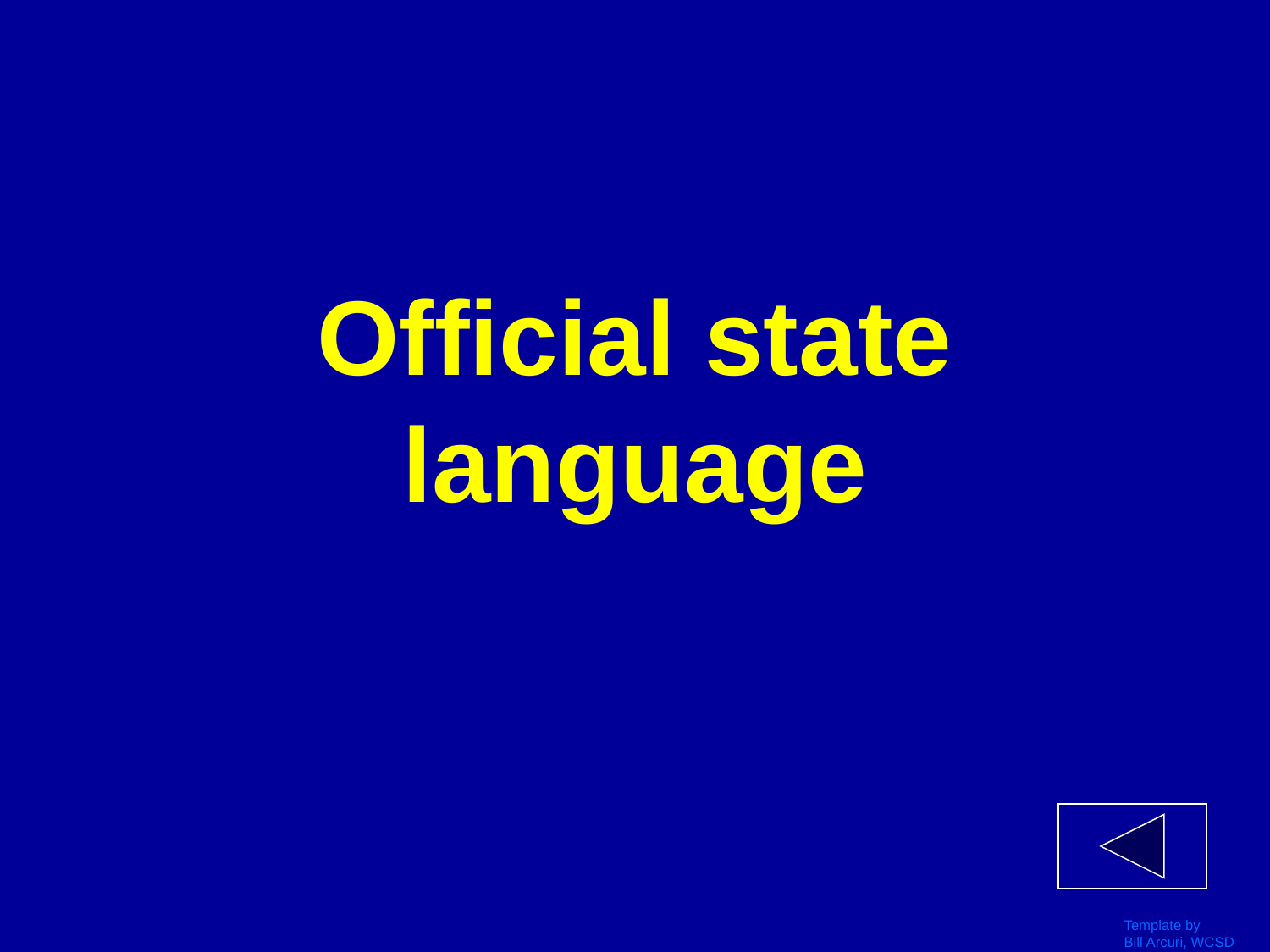

# Official state language

Template by
Bill Arcuri, WCSD